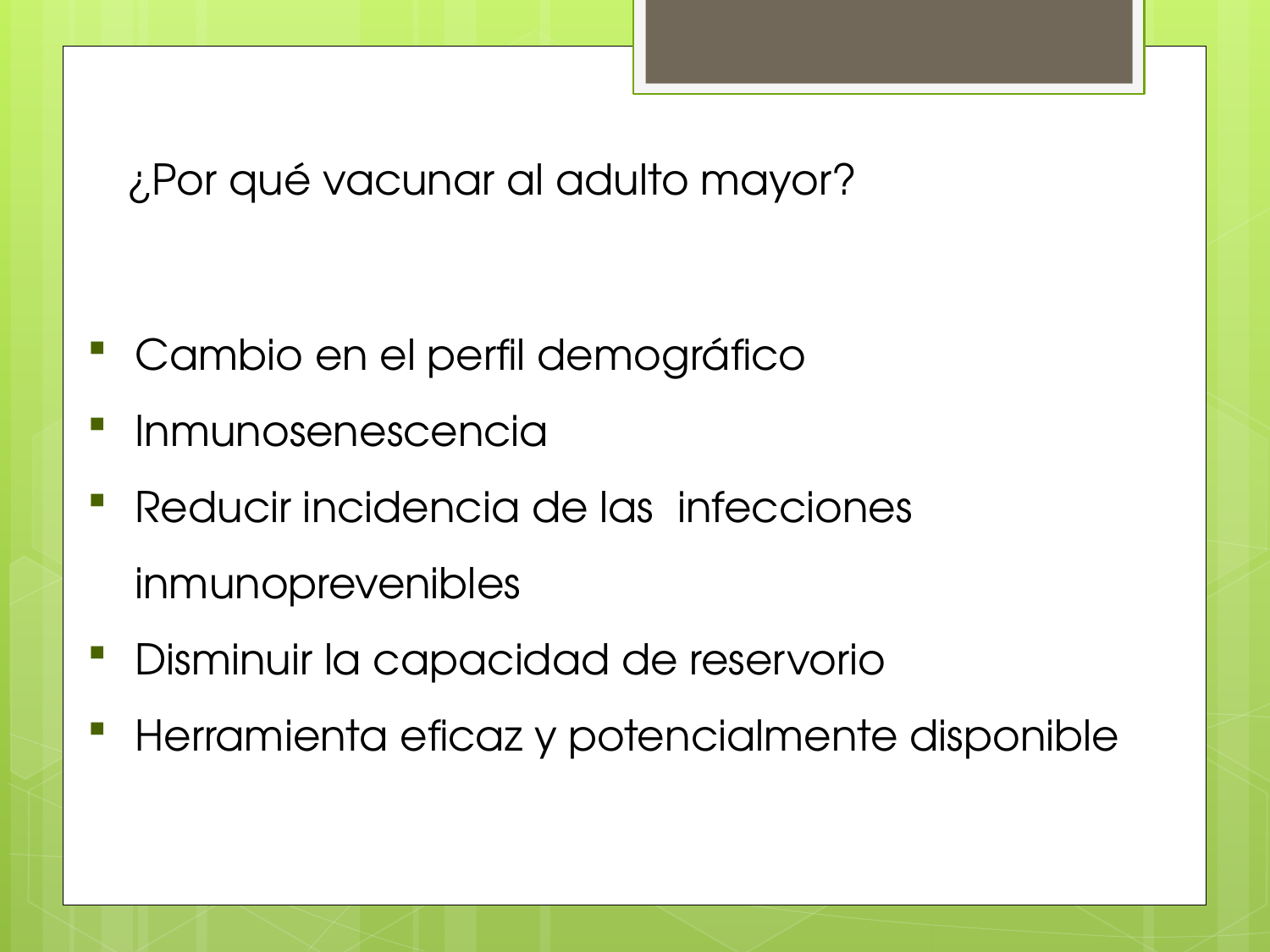

¿Por qué vacunar al adulto mayor?
Cambio en el perfil demográfico
Inmunosenescencia
Reducir incidencia de las  infecciones inmunoprevenibles
Disminuir la capacidad de reservorio
Herramienta eficaz y potencialmente disponible